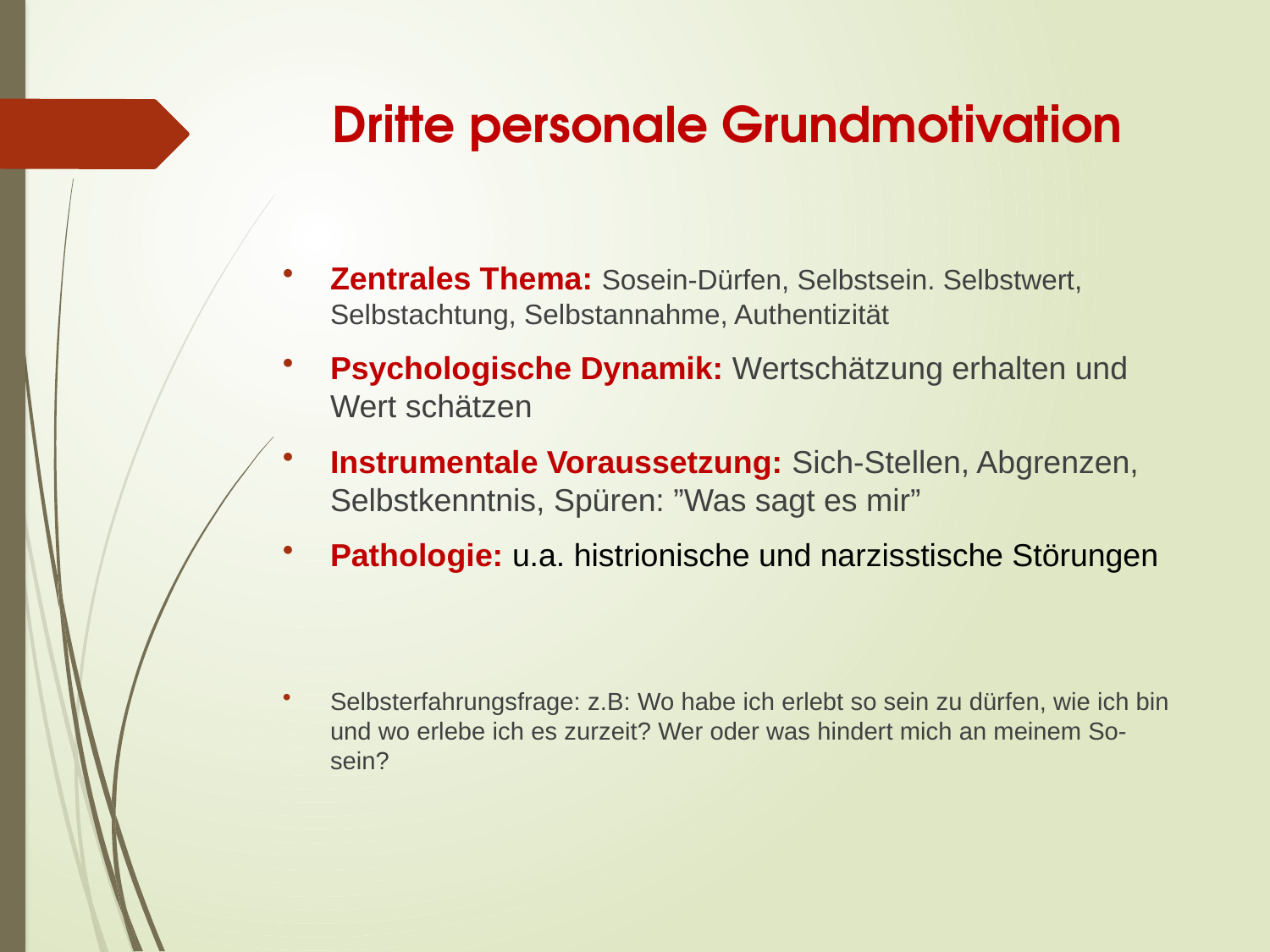

# Dritte personale Grundmotivation

Zentrales Thema: Sosein-Dürfen, Selbstsein. Selbstwert, Selbstachtung, Selbstannahme, Authentizität
Psychologische Dynamik: Wertschätzung erhalten und Wert schätzen
Instrumentale Voraussetzung: Sich-Stellen, Abgrenzen, Selbstkenntnis, Spüren: ”Was sagt es mir”
Pathologie: u.a. histrionische und narzisstische Störungen

Selbsterfahrungsfrage: z.B: Wo habe ich erlebt so sein zu dürfen, wie ich bin und wo erlebe ich es zurzeit? Wer oder was hindert mich an meinem So-sein?